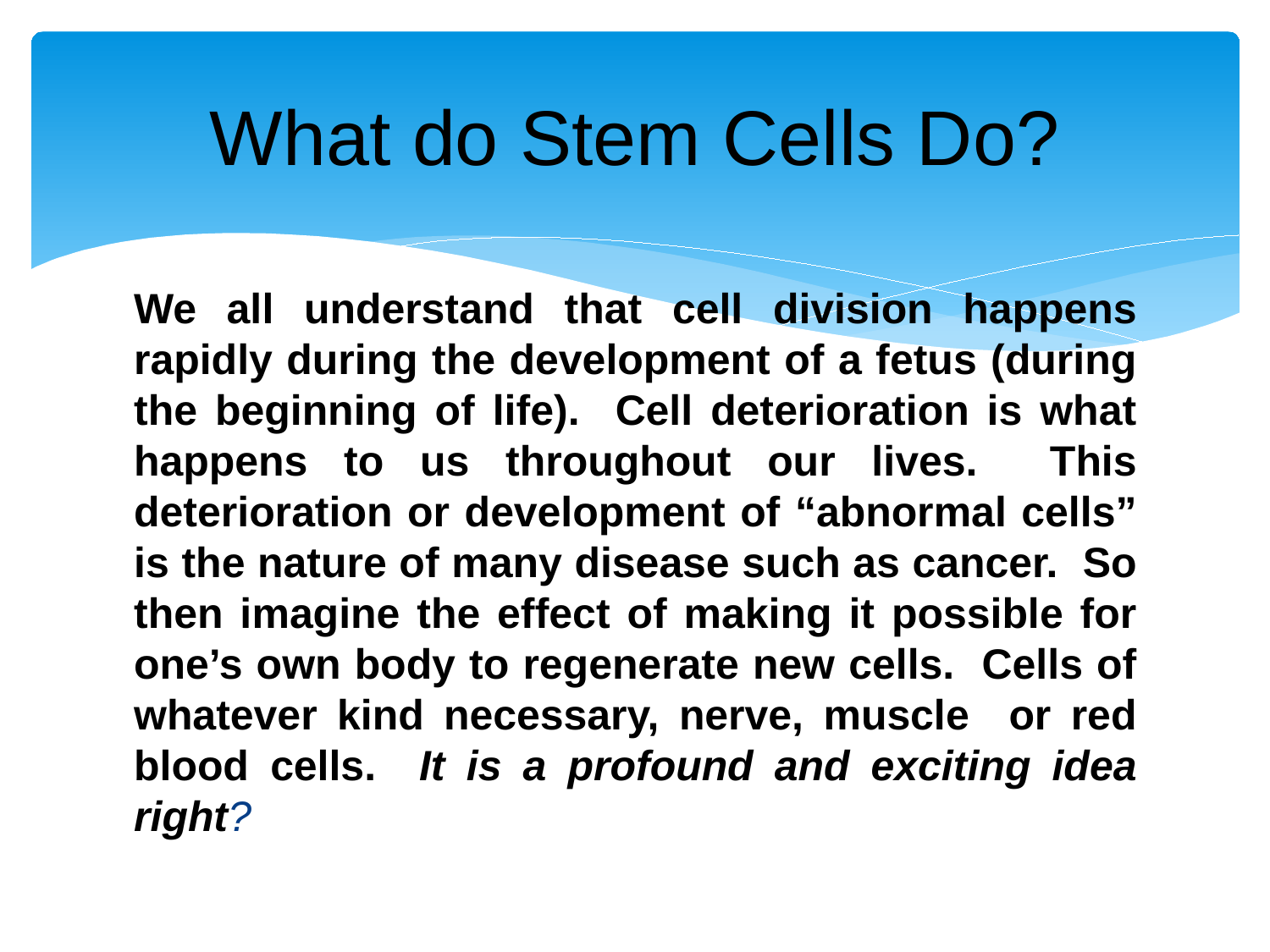

# What do Stem Cells Do?
We all understand that cell division happens rapidly during the development of a fetus (during the beginning of life).  Cell deterioration is what happens to us throughout our lives.  This deterioration or development of “abnormal cells” is the nature of many disease such as cancer.  So then imagine the effect of making it possible for one’s own body to regenerate new cells.  Cells of whatever kind necessary, nerve, muscle  or red blood cells.  It is a profound and exciting idea right?